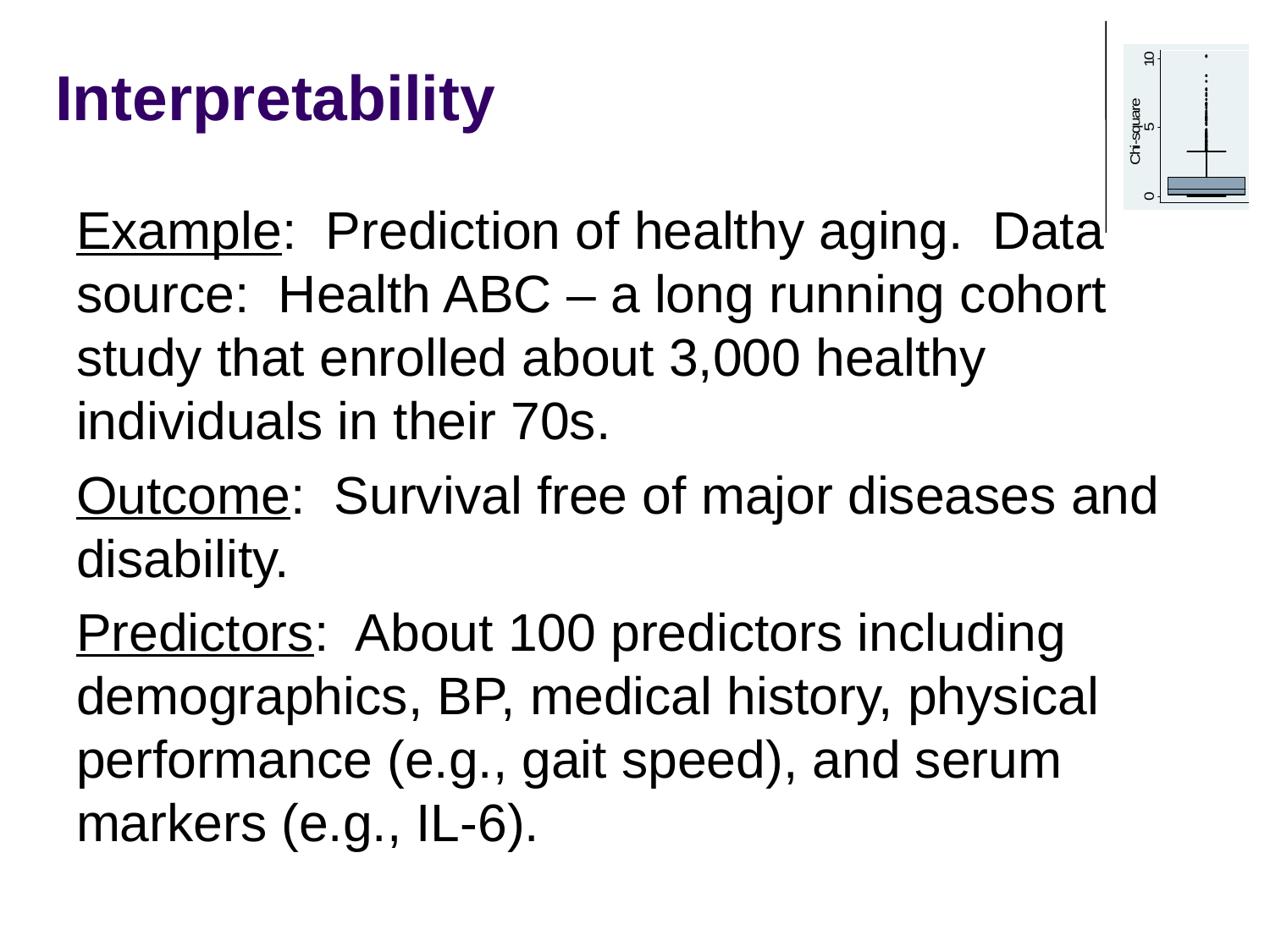

# Interpretability
Example:  Prediction of healthy aging.  Data source:  Health ABC – a long running cohort study that enrolled about 3,000 healthy individuals in their 70s.
Outcome:  Survival free of major diseases and disability.
Predictors:  About 100 predictors including demographics, BP, medical history, physical performance (e.g., gait speed), and serum markers (e.g., IL-6).